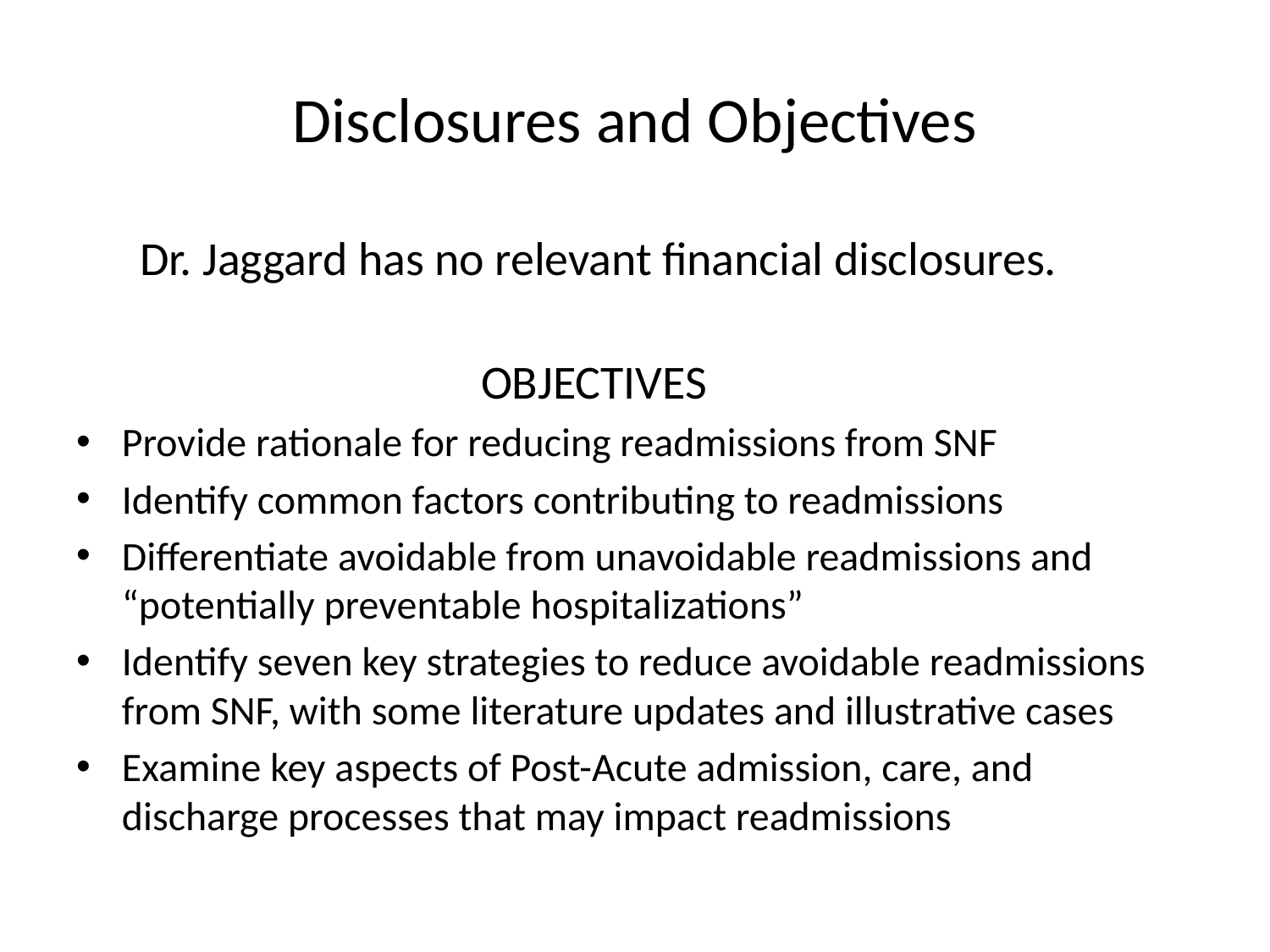

# Disclosures and Objectives
      Dr. Jaggard has no relevant financial disclosures.

OBJECTIVES
Provide rationale for reducing readmissions from SNF
Identify common factors contributing to readmissions
Differentiate avoidable from unavoidable readmissions and “potentially preventable hospitalizations”
Identify seven key strategies to reduce avoidable readmissions from SNF, with some literature updates and illustrative cases
Examine key aspects of Post-Acute admission, care, and discharge processes that may impact readmissions